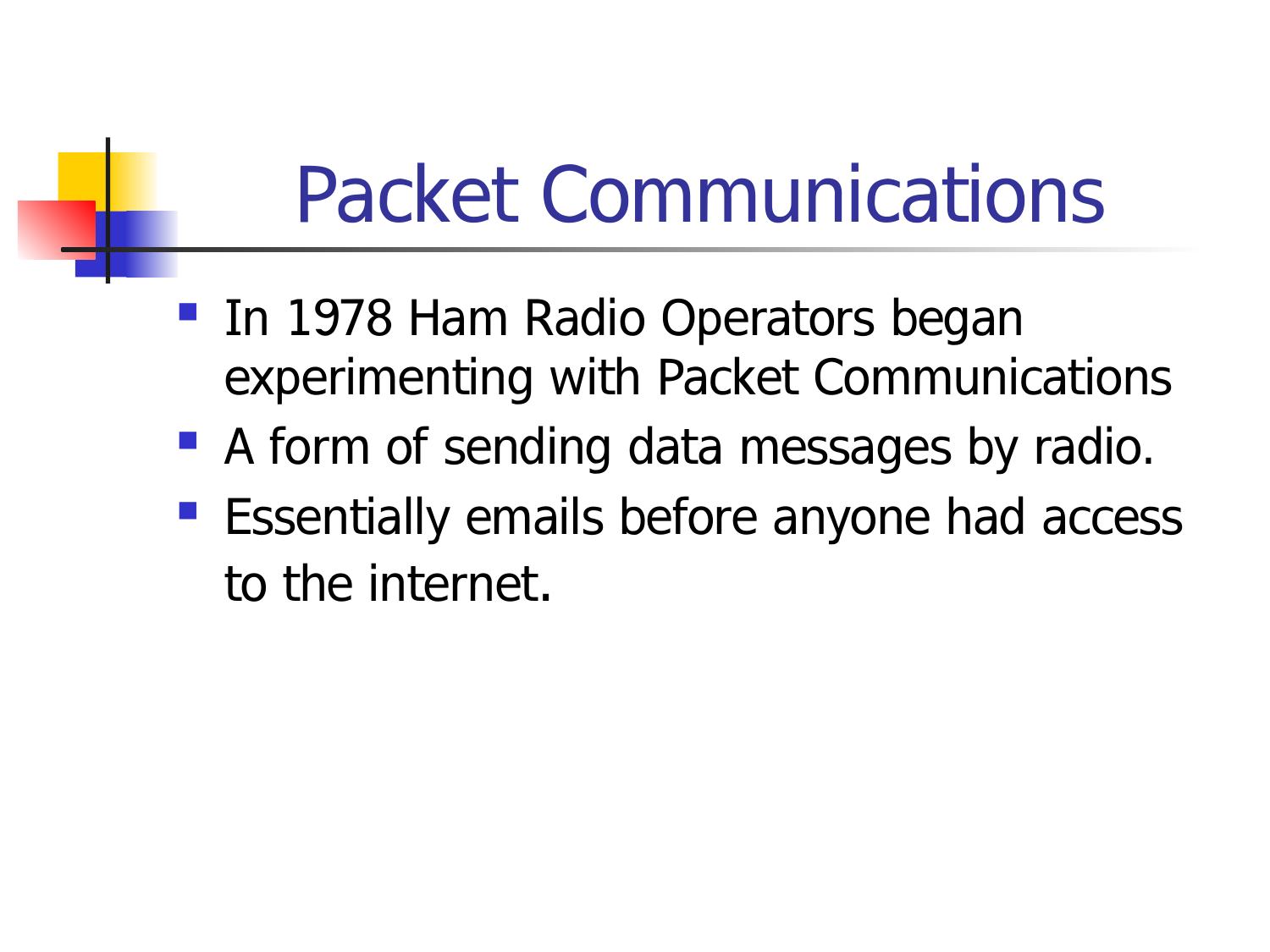

# Packet Communications
In 1978 Ham Radio Operators began experimenting with Packet Communications
A form of sending data messages by radio.
Essentially emails before anyone had access to the internet.